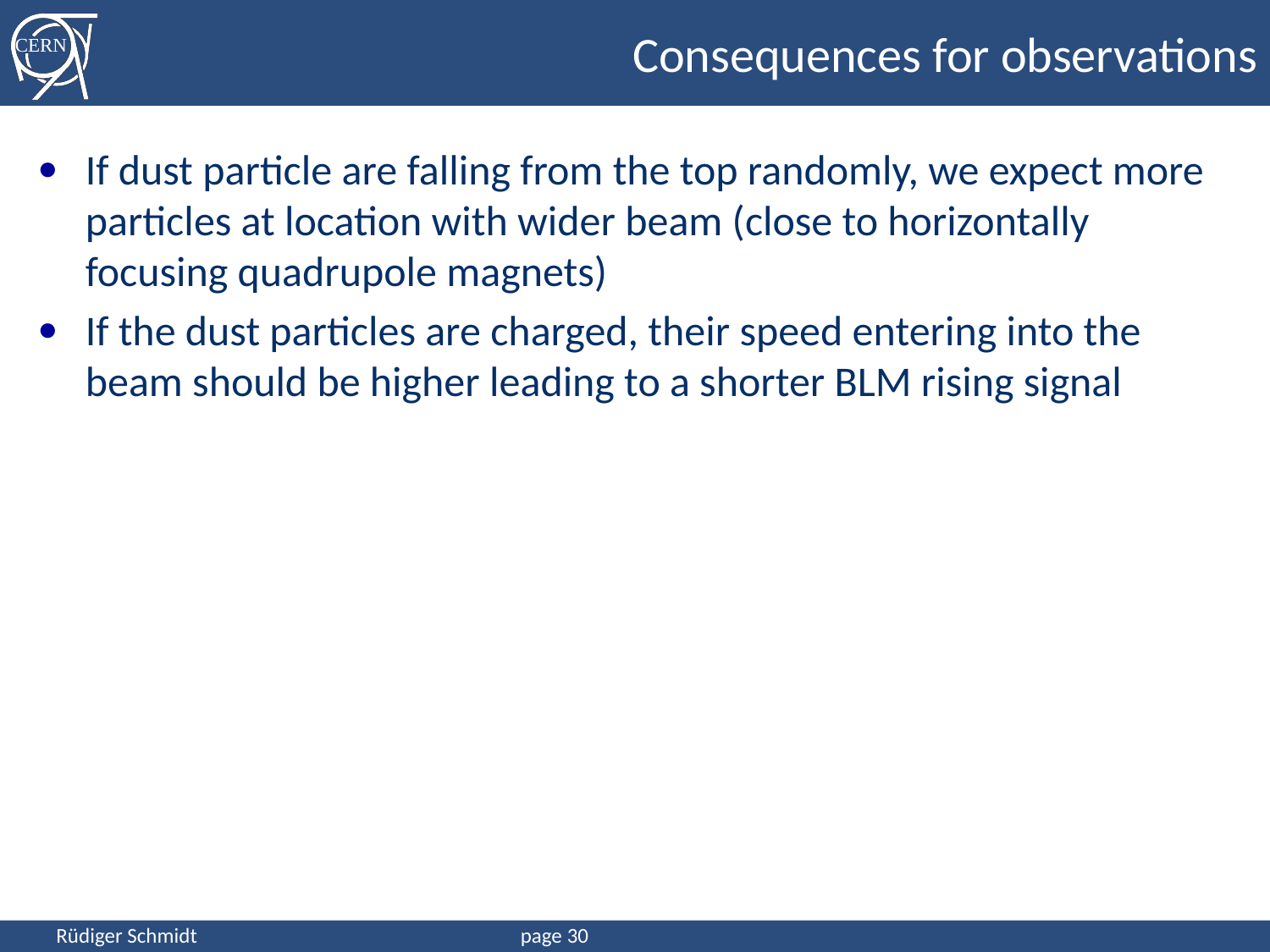

# Consequences for observations
If dust particle are falling from the top randomly, we expect more particles at location with wider beam (close to horizontally focusing quadrupole magnets)
If the dust particles are charged, their speed entering into the beam should be higher leading to a shorter BLM rising signal